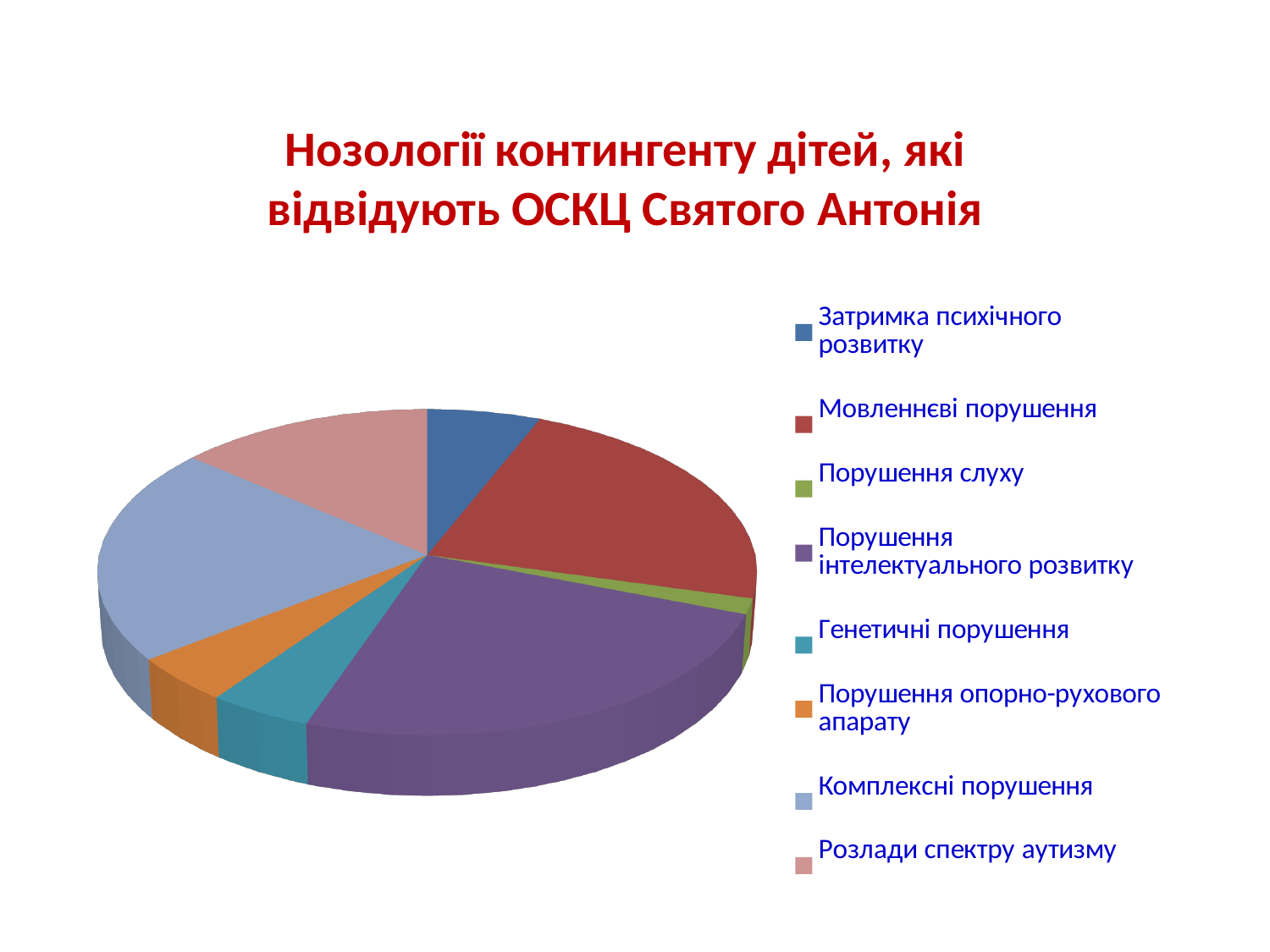

# Нозології контингенту дітей, які відвідують ОСКЦ Святого Антонія

[unsupported chart]